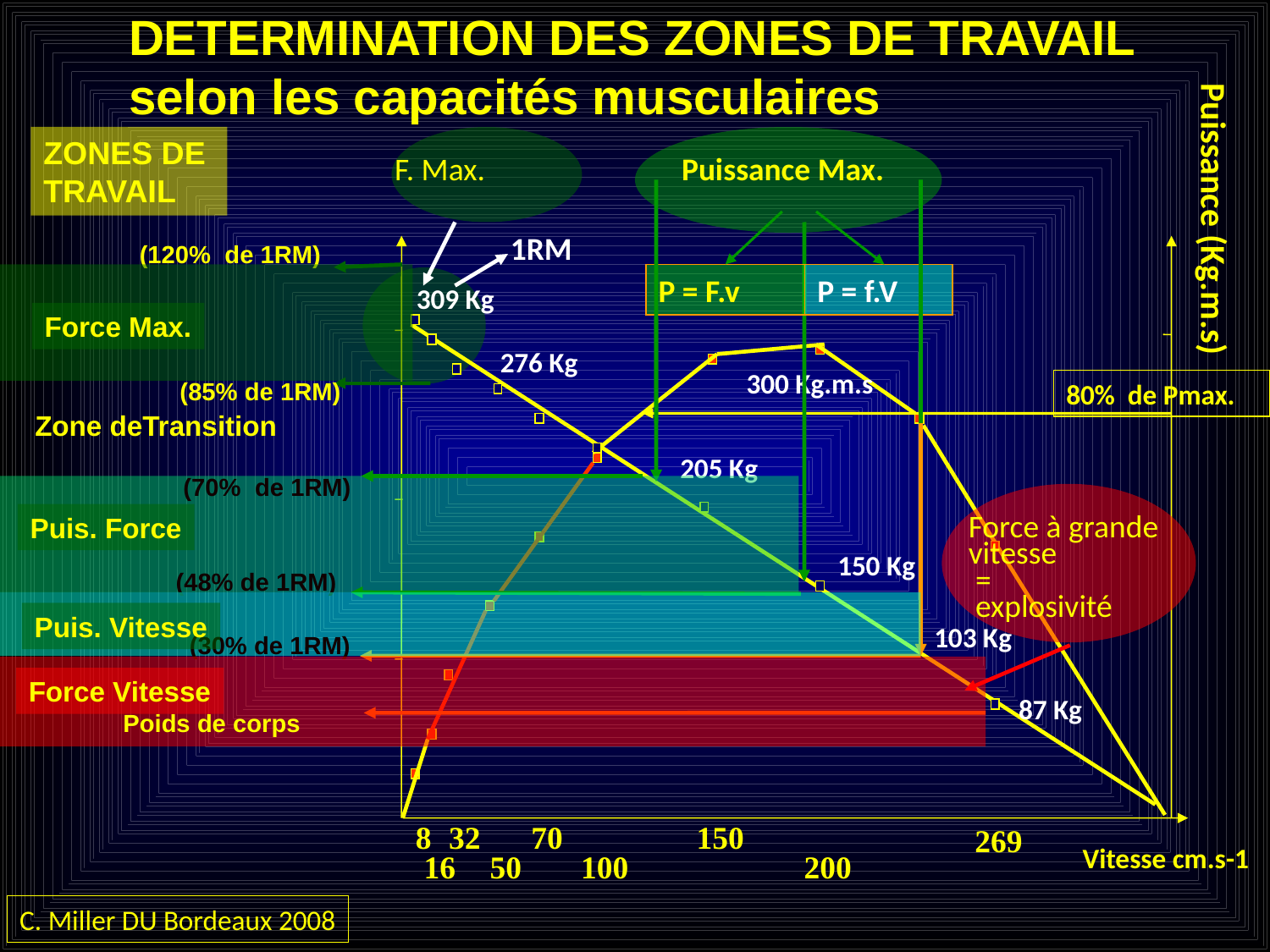

DETERMINATION DES ZONES DE TRAVAIL selon les capacités musculaires

ZONES DE
TRAVAIL
(120%  de 1RM)

Force Max.
(85% de 1RM)

F. Max.

Puissance Max.

Puissance (Kg.m.s)

P = F.v
P = f.V

1RM

309 Kg

276 Kg

300 Kg.m.s

80%  de Pmax.

Zone deTransition

205 Kg

(70%  de 1RM)

Puis. Force
(48% de 1RM)

Force à grande vitesse
 =
 explosivité

150 Kg

Puis. Vitesse
(30% de 1RM)

103 Kg

Force Vitesse
Poids de corps

87 Kg

8
32
70
150
269

Vitesse cm.s-1
16
50
100
200
C. Miller DU Bordeaux 2008